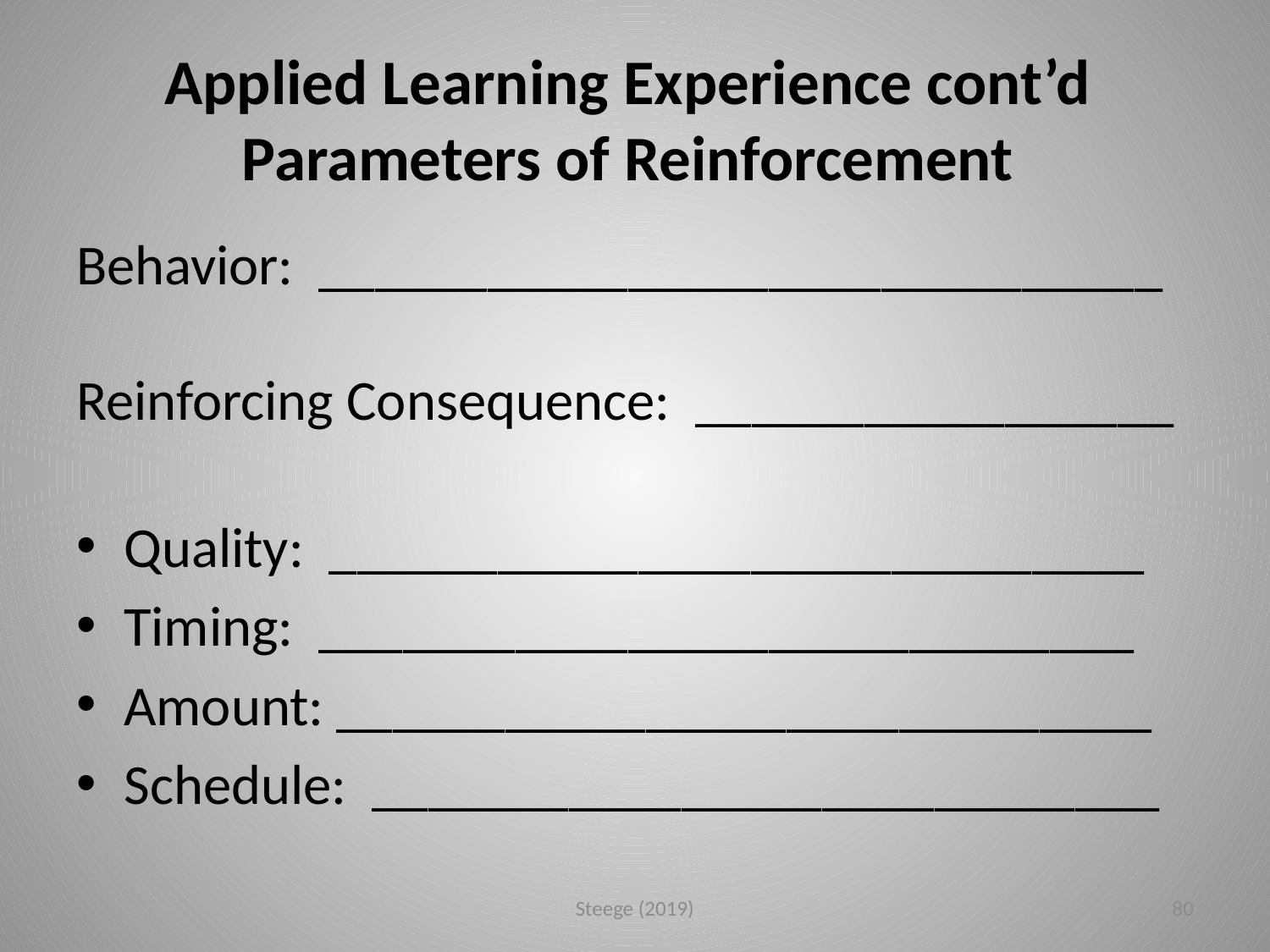

# Applied Learning Experience cont’d Parameters of Reinforcement
Behavior:  ______________________________

Reinforcing Consequence:  _________________

Quality:  _____________________________
Timing:  _____________________________
Amount: _____________________________
Schedule:  ____________________________
Steege (2019)
80